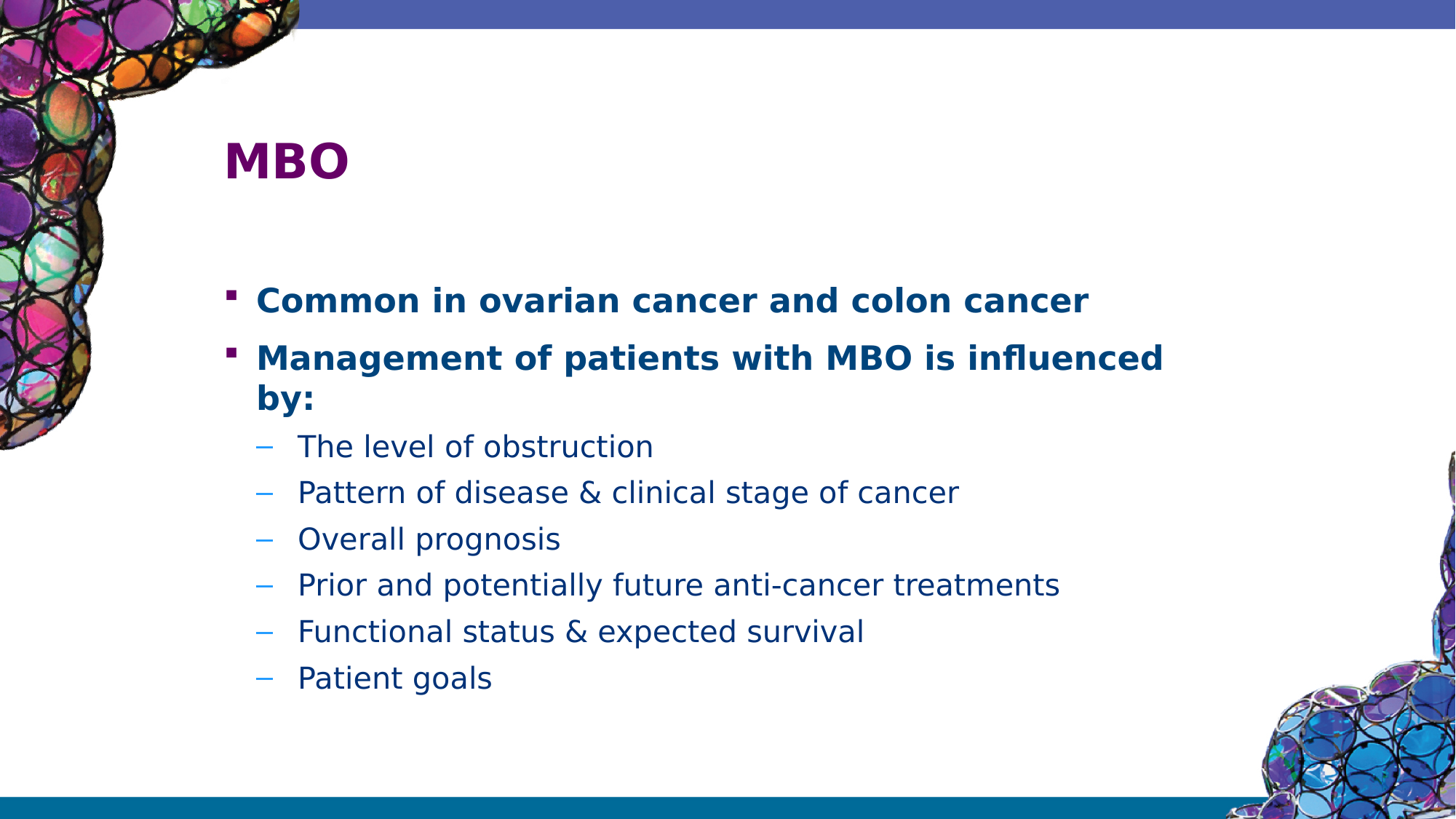

# MBO
Common in ovarian cancer and colon cancer
Management of patients with MBO is influenced by:
The level of obstruction
Pattern of disease & clinical stage of cancer
Overall prognosis
Prior and potentially future anti-cancer treatments
Functional status & expected survival
Patient goals